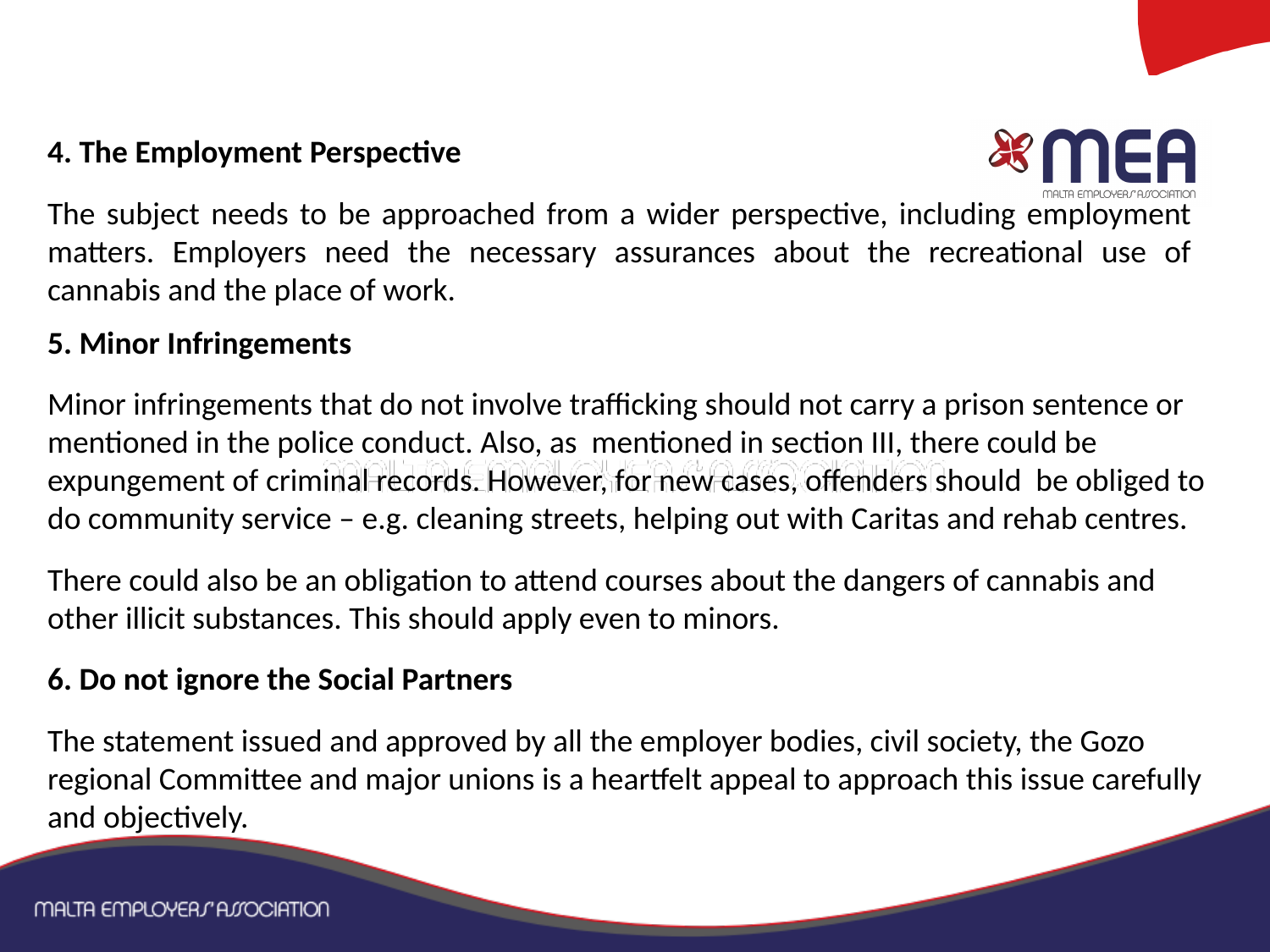

5. Minor Infringements

Minor infringements that do not involve trafficking should not carry a prison sentence or mentioned in the police conduct. Also, as  mentioned in section III, there could be expungement of criminal records. However, for new cases, offenders should  be obliged to do community service – e.g. cleaning streets, helping out with Caritas and rehab centres.

There could also be an obligation to attend courses about the dangers of cannabis and other illicit substances. This should apply even to minors.

6. Do not ignore the Social Partners

The statement issued and approved by all the employer bodies, civil society, the Gozo regional Committee and major unions is a heartfelt appeal to approach this issue carefully and objectively.

4. The Employment Perspective

The subject needs to be approached from a wider perspective, including employment matters. Employers need the necessary assurances about the recreational use of cannabis and the place of work.